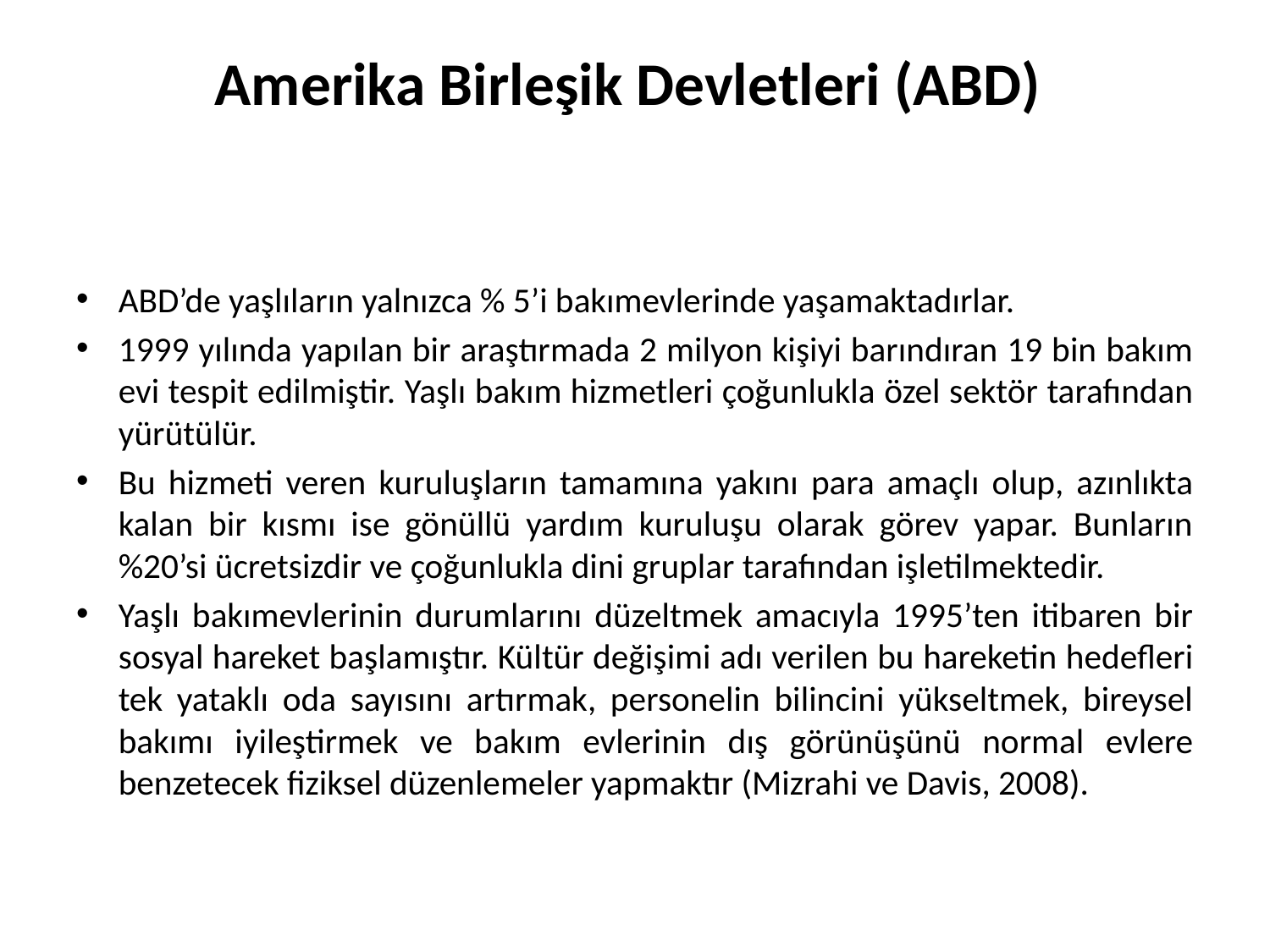

# Amerika Birleşik Devletleri (ABD)

ABD’de yaşlıların yalnızca % 5’i bakımevlerinde yaşamaktadırlar.
1999 yılında yapılan bir araştırmada 2 milyon kişiyi barındıran 19 bin bakım evi tespit edilmiştir. Yaşlı bakım hizmetleri çoğunlukla özel sektör tarafından yürütülür.
Bu hizmeti veren kuruluşların tamamına yakını para amaçlı olup, azınlıkta kalan bir kısmı ise gönüllü yardım kuruluşu olarak görev yapar. Bunların %20’si ücretsizdir ve çoğunlukla dini gruplar tarafından işletilmektedir.
Yaşlı bakımevlerinin durumlarını düzeltmek amacıyla 1995’ten itibaren bir sosyal hareket başlamıştır. Kültür değişimi adı verilen bu hareketin hedefleri tek yataklı oda sayısını artırmak, personelin bilincini yükseltmek, bireysel bakımı iyileştirmek ve bakım evlerinin dış görünüşünü normal evlere benzetecek fiziksel düzenlemeler yapmaktır (Mizrahi ve Davis, 2008).